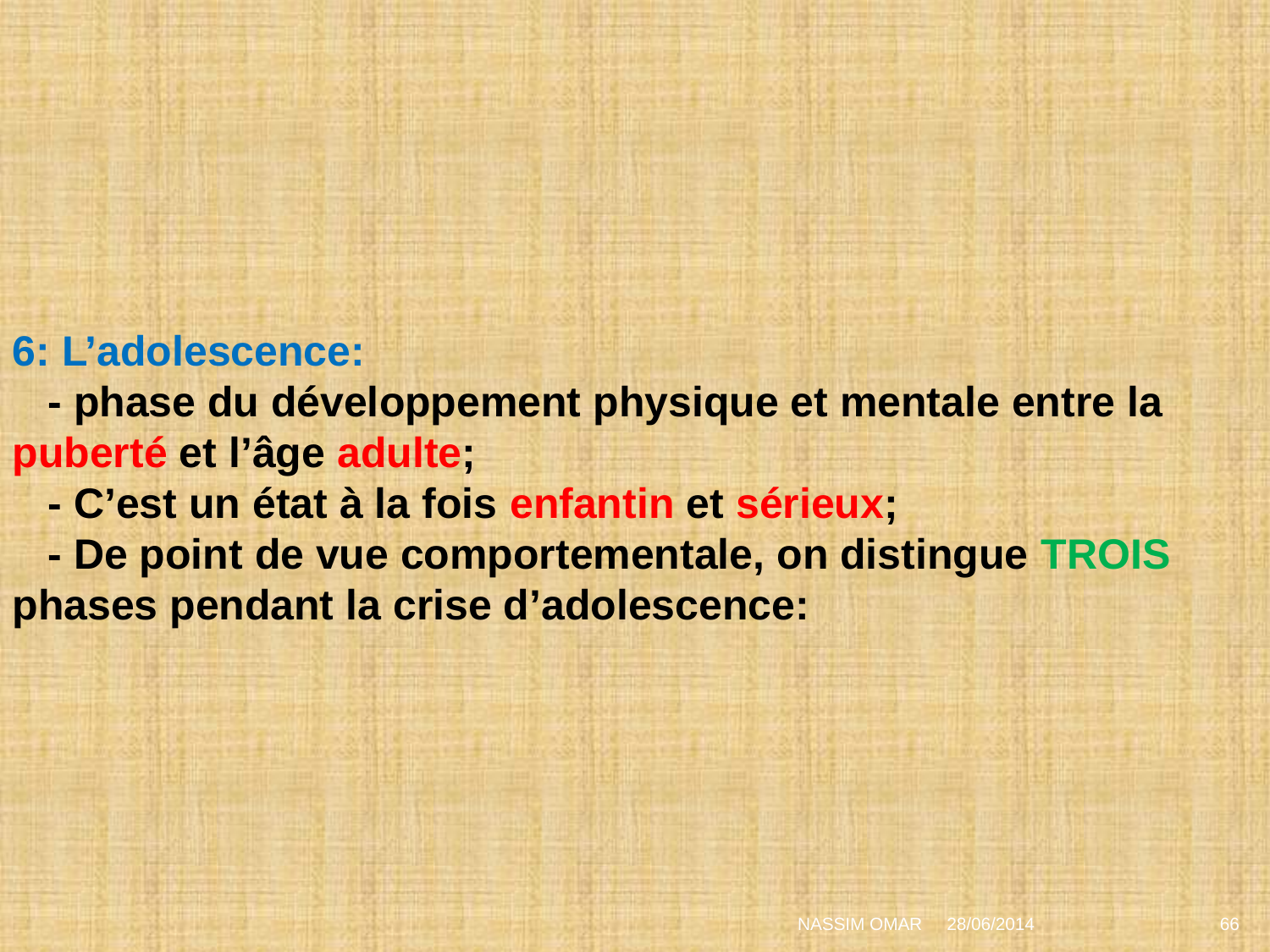

# 6: L’adolescence: - phase du développement physique et mentale entre la puberté et l’âge adulte; - C’est un état à la fois enfantin et sérieux; - De point de vue comportementale, on distingue TROIS phases pendant la crise d’adolescence:
NASSIM OMAR
28/06/2014
66